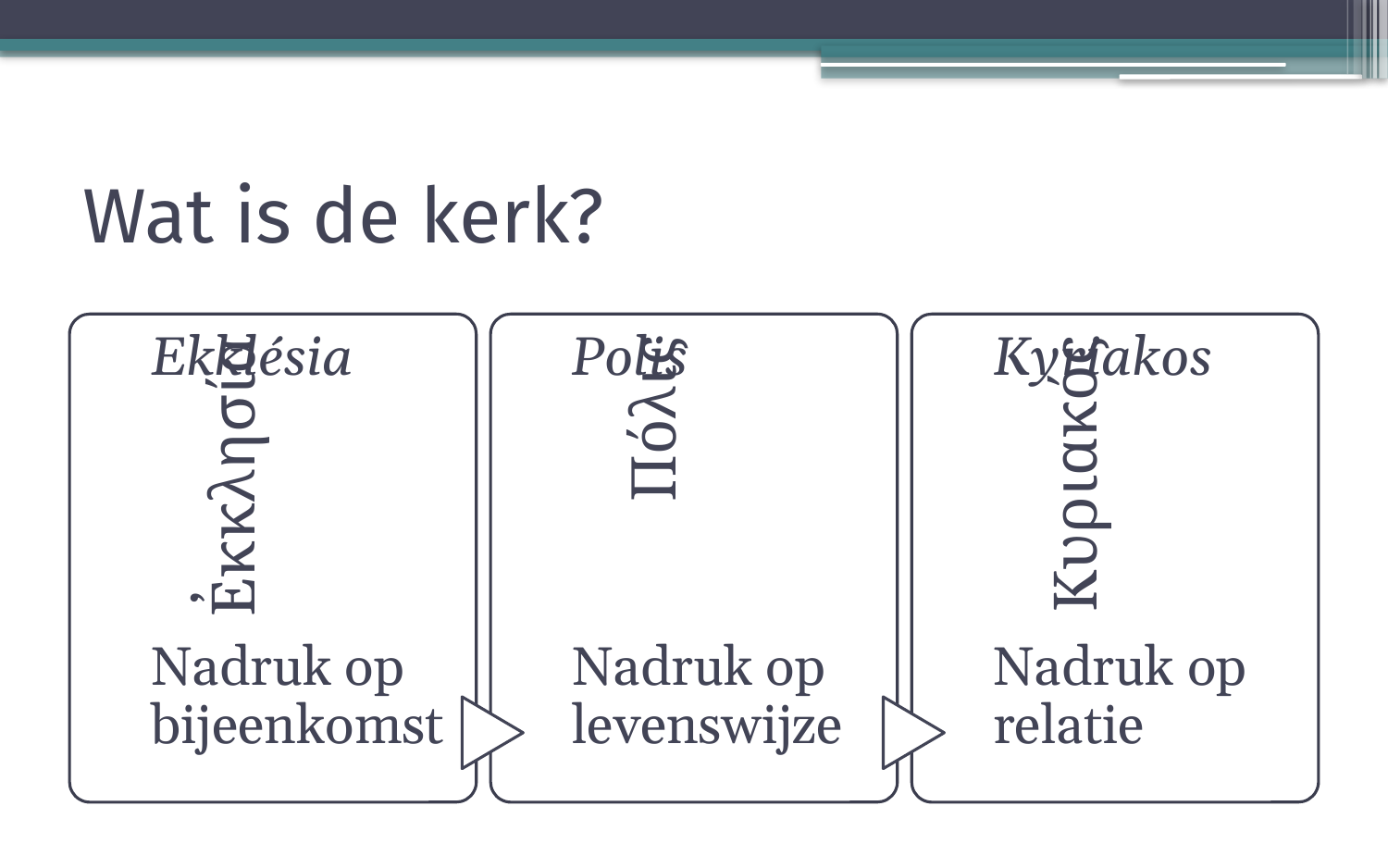

# Wat is de kerk?
Ἐκκλησία
Ekklésia
Nadruk op  bijeenkomst
Πόλις
Polis
Nadruk op levenswijze
Κυριακός
Kyriakos
Nadruk op relatie